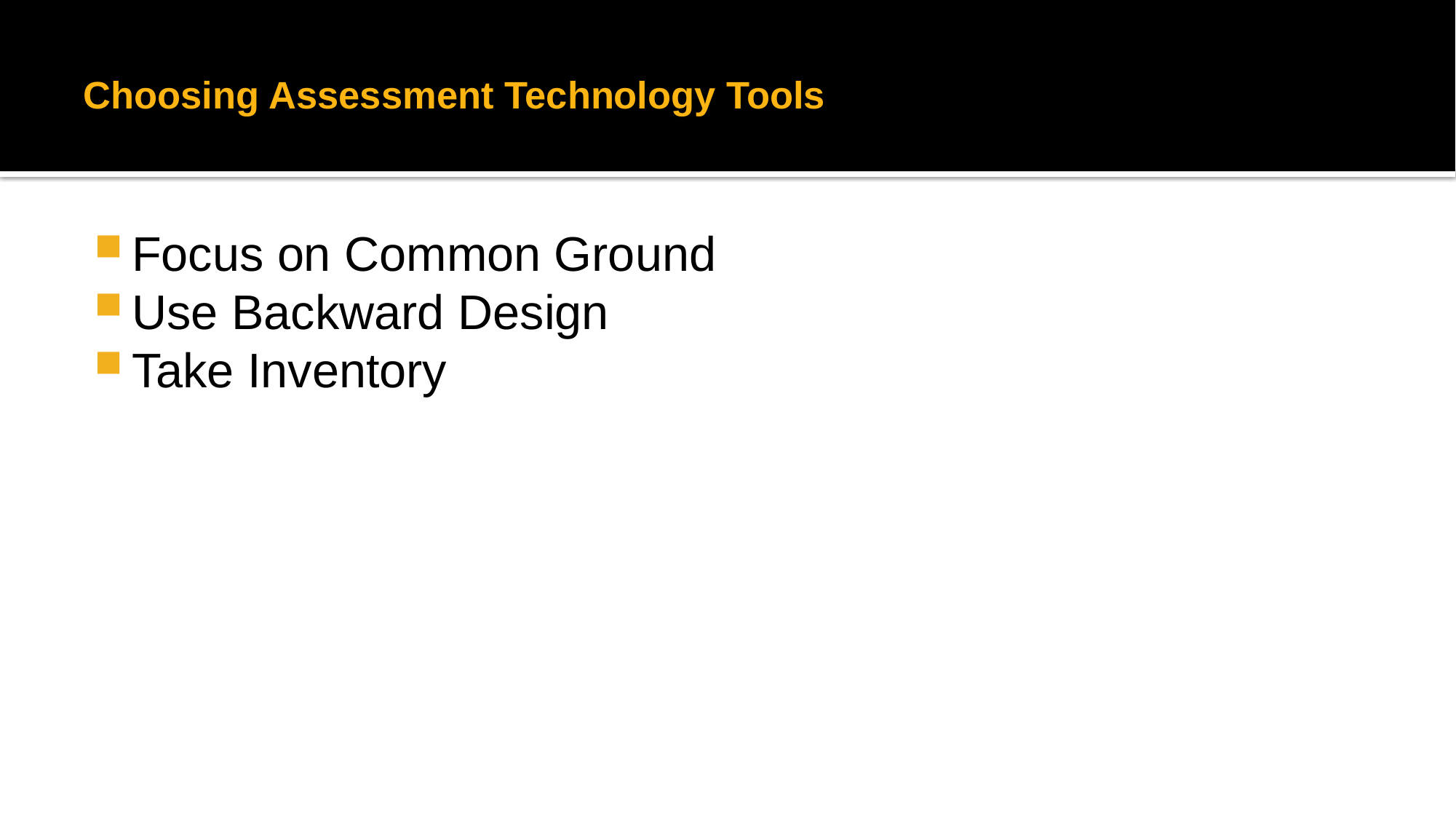

# Choosing Assessment Technology Tools
Focus on Common Ground
Use Backward Design
Take Inventory